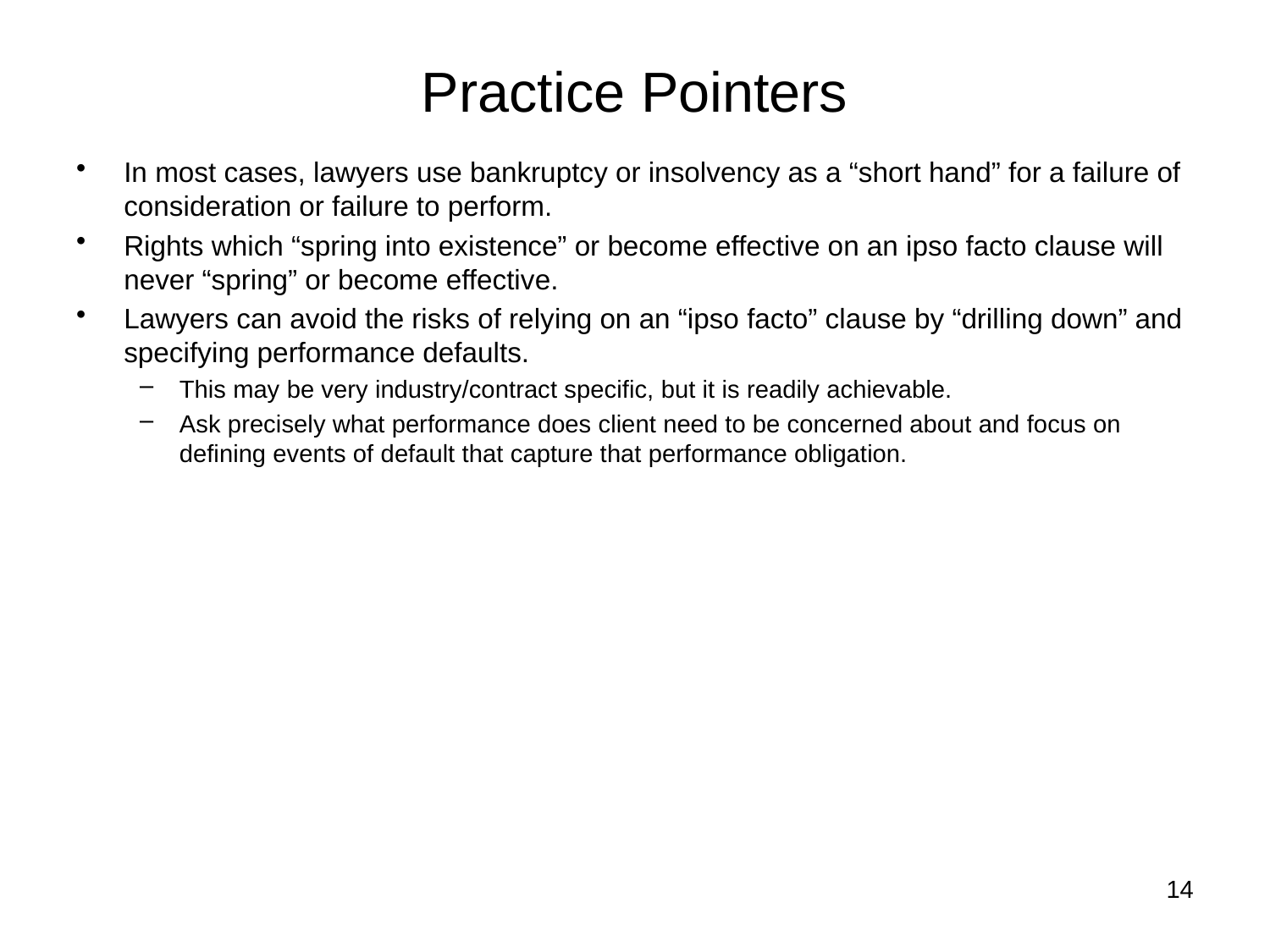

# Practice Pointers
In most cases, lawyers use bankruptcy or insolvency as a “short hand” for a failure of consideration or failure to perform.
Rights which “spring into existence” or become effective on an ipso facto clause will never “spring” or become effective.
Lawyers can avoid the risks of relying on an “ipso facto” clause by “drilling down” and specifying performance defaults.
This may be very industry/contract specific, but it is readily achievable.
Ask precisely what performance does client need to be concerned about and focus on defining events of default that capture that performance obligation.
14